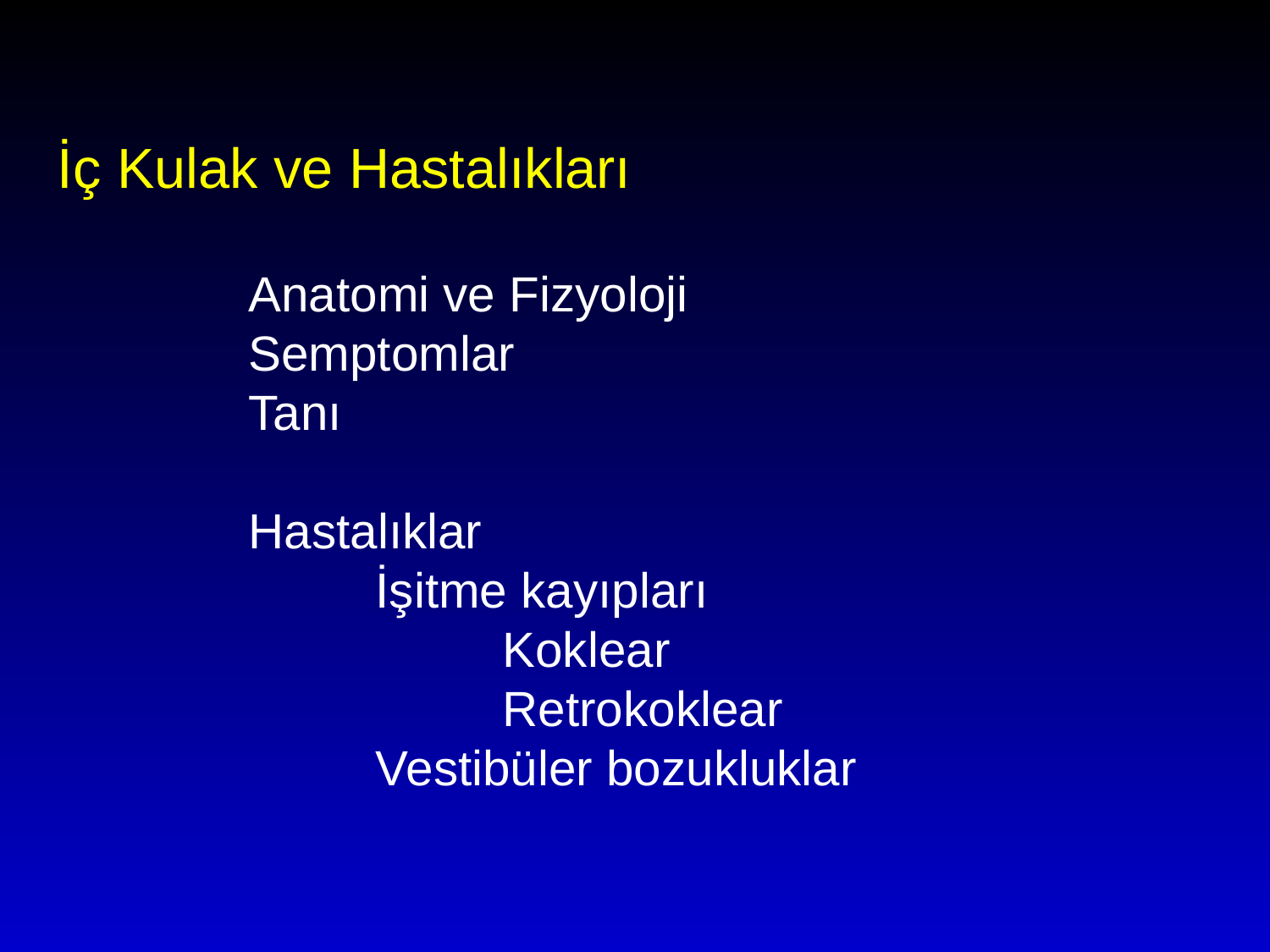

İç Kulak ve Hastalıkları
Anatomi ve Fizyoloji
Semptomlar
Tanı

Hastalıklar
	İşitme kayıpları
		Koklear
		Retrokoklear
	Vestibüler bozukluklar